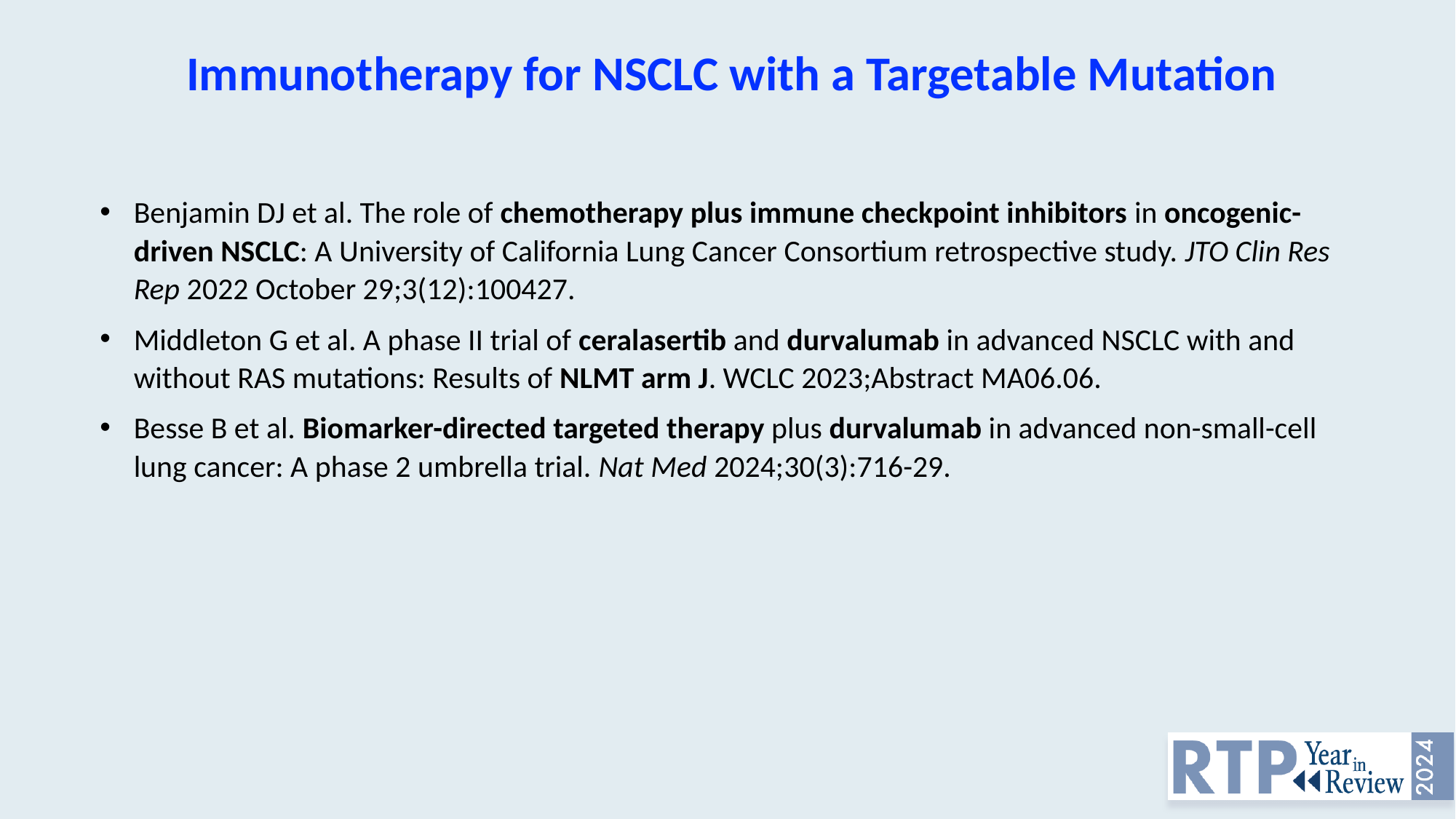

Immunotherapy for NSCLC with a Targetable Mutation
Benjamin DJ et al. The role of chemotherapy plus immune checkpoint inhibitors in oncogenic-driven NSCLC: A University of California Lung Cancer Consortium retrospective study. JTO Clin Res Rep 2022 October 29;3(12):100427.
Middleton G et al. A phase II trial of ceralasertib and durvalumab in advanced NSCLC with and without RAS mutations: Results of NLMT arm J. WCLC 2023;Abstract MA06.06.
Besse B et al. Biomarker-directed targeted therapy plus durvalumab in advanced non-small-cell lung cancer: A phase 2 umbrella trial. Nat Med 2024;30(3):716-29.